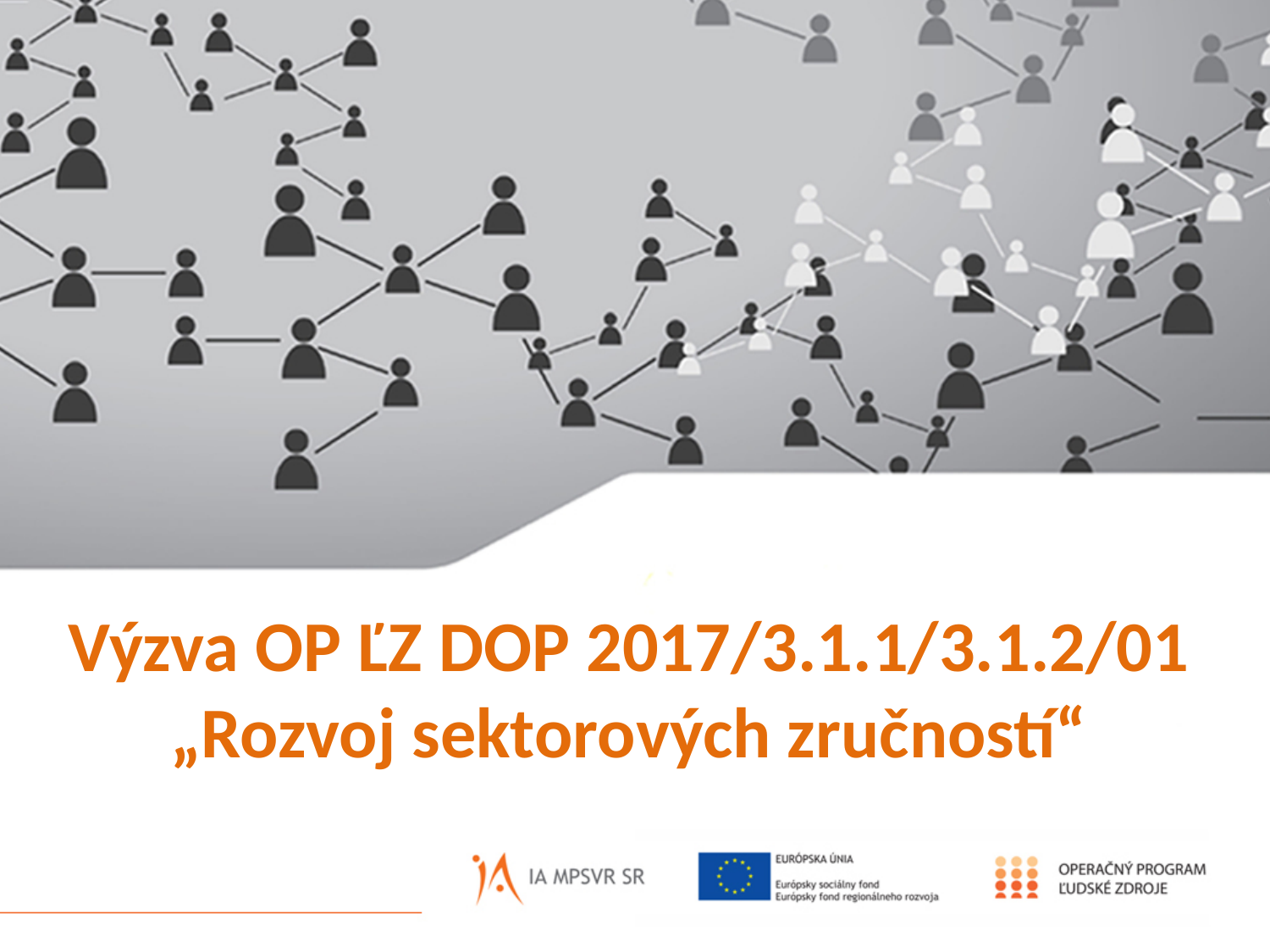

# Výzva OP ĽZ DOP 2017/3.1.1/3.1.2/01 „Rozvoj sektorových zručností“